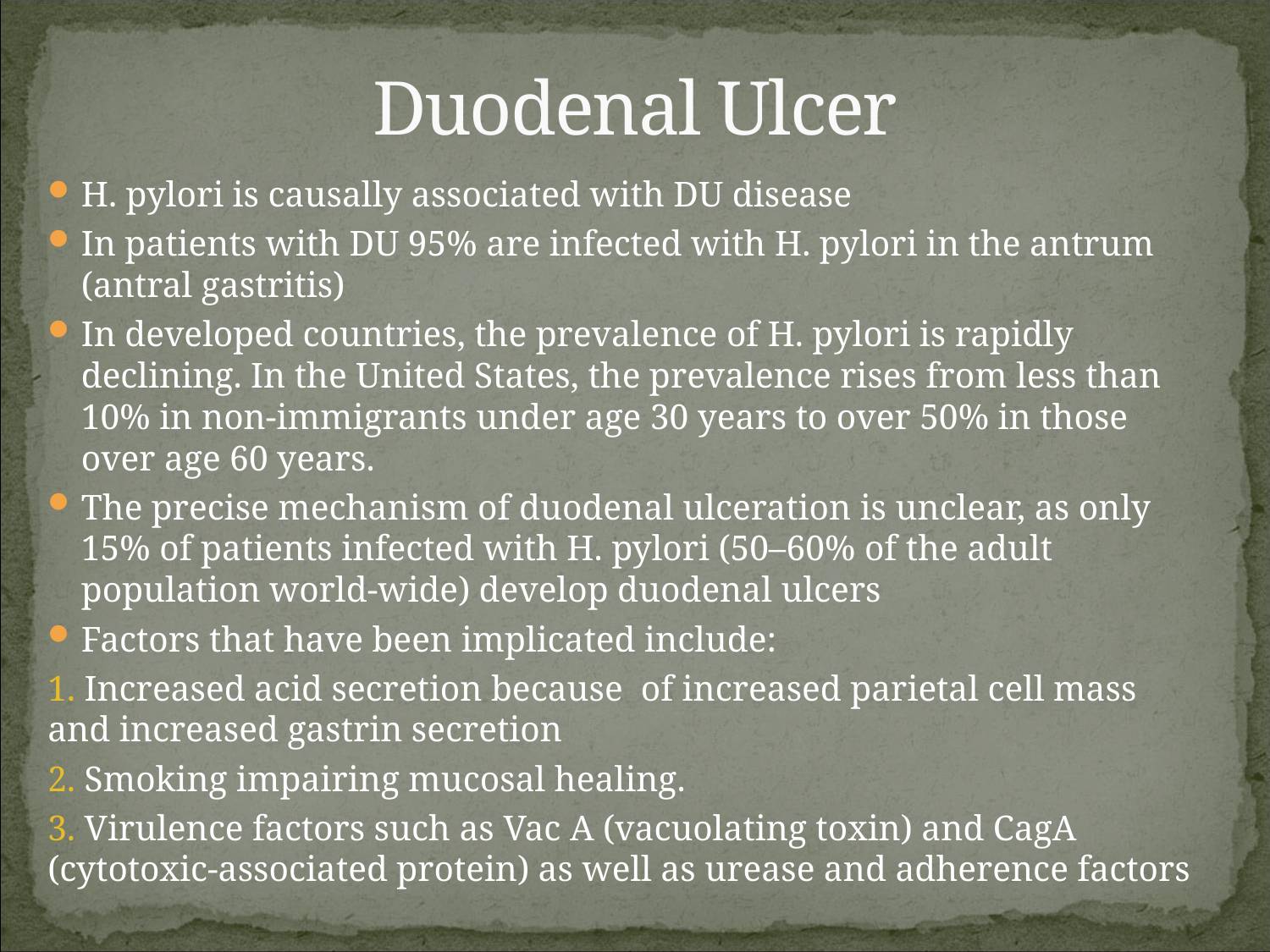

# Duodenal Ulcer
H. pylori is causally associated with DU disease
In patients with DU 95% are infected with H. pylori in the antrum (antral gastritis)
In developed countries, the prevalence of H. pylori is rapidly declining. In the United States, the prevalence rises from less than 10% in non-immigrants under age 30 years to over 50% in those over age 60 years.
The precise mechanism of duodenal ulceration is unclear, as only 15% of patients infected with H. pylori (50–60% of the adult population world-wide) develop duodenal ulcers
Factors that have been implicated include:
1. Increased acid secretion because  of increased parietal cell mass and increased gastrin secretion
2. Smoking impairing mucosal healing.
3. Virulence factors such as Vac A (vacuolating toxin) and CagA (cytotoxic-associated protein) as well as urease and adherence factors